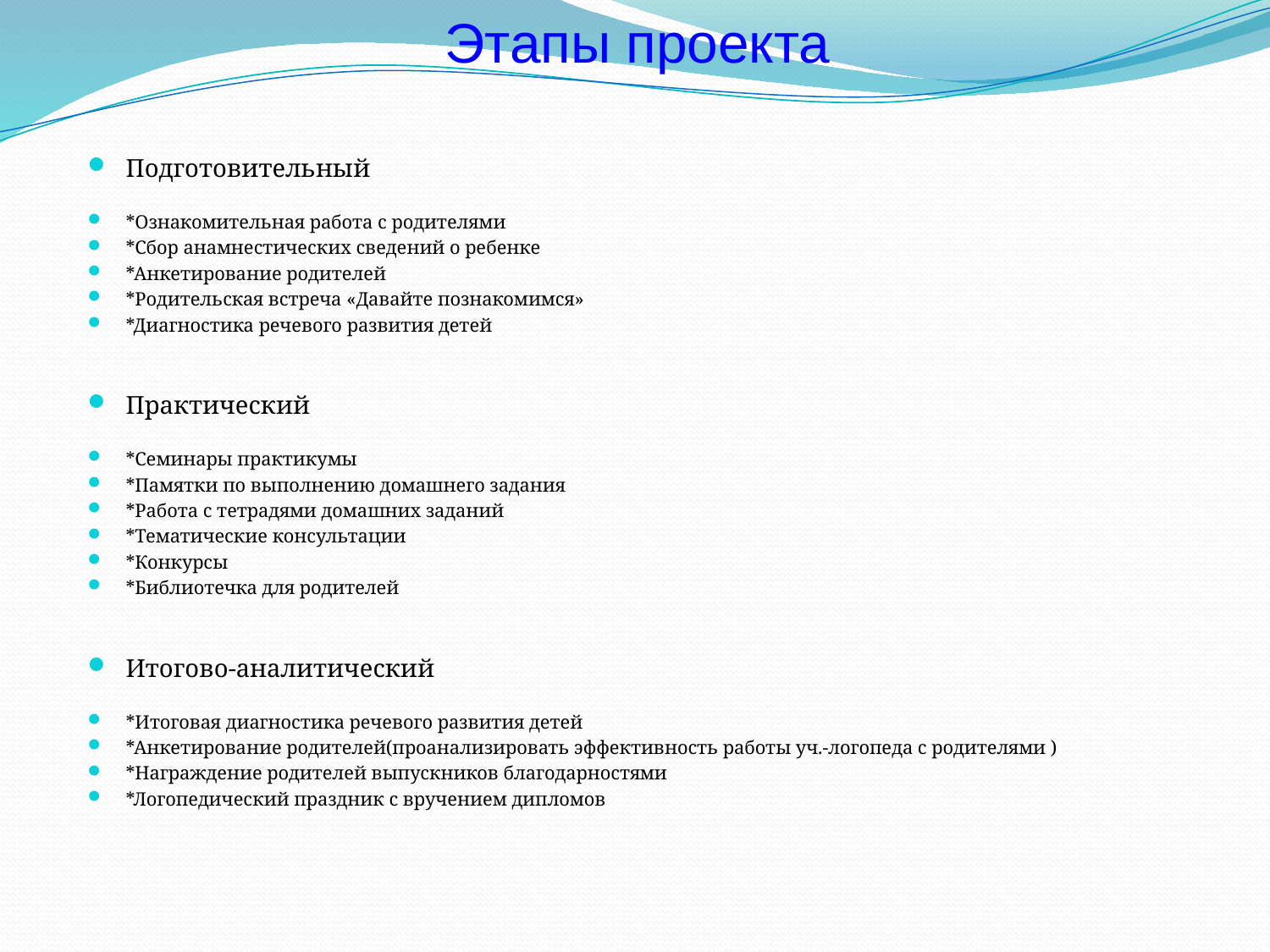

# Этапы проекта
Подготовительный

*Ознакомительная работа с родителями
*Сбор анамнестических сведений о ребенке
*Анкетирование родителей
*Родительская встреча «Давайте познакомимся»
*Диагностика речевого развития детей

Практический

*Семинары практикумы
*Памятки по выполнению домашнего задания
*Работа с тетрадями домашних заданий
*Тематические консультации
*Конкурсы
*Библиотечка для родителей

Итогово-аналитический

*Итоговая диагностика речевого развития детей
*Анкетирование родителей(проанализировать эффективность работы уч.-логопеда с родителями )
*Награждение родителей выпускников благодарностями
*Логопедический праздник с вручением дипломов